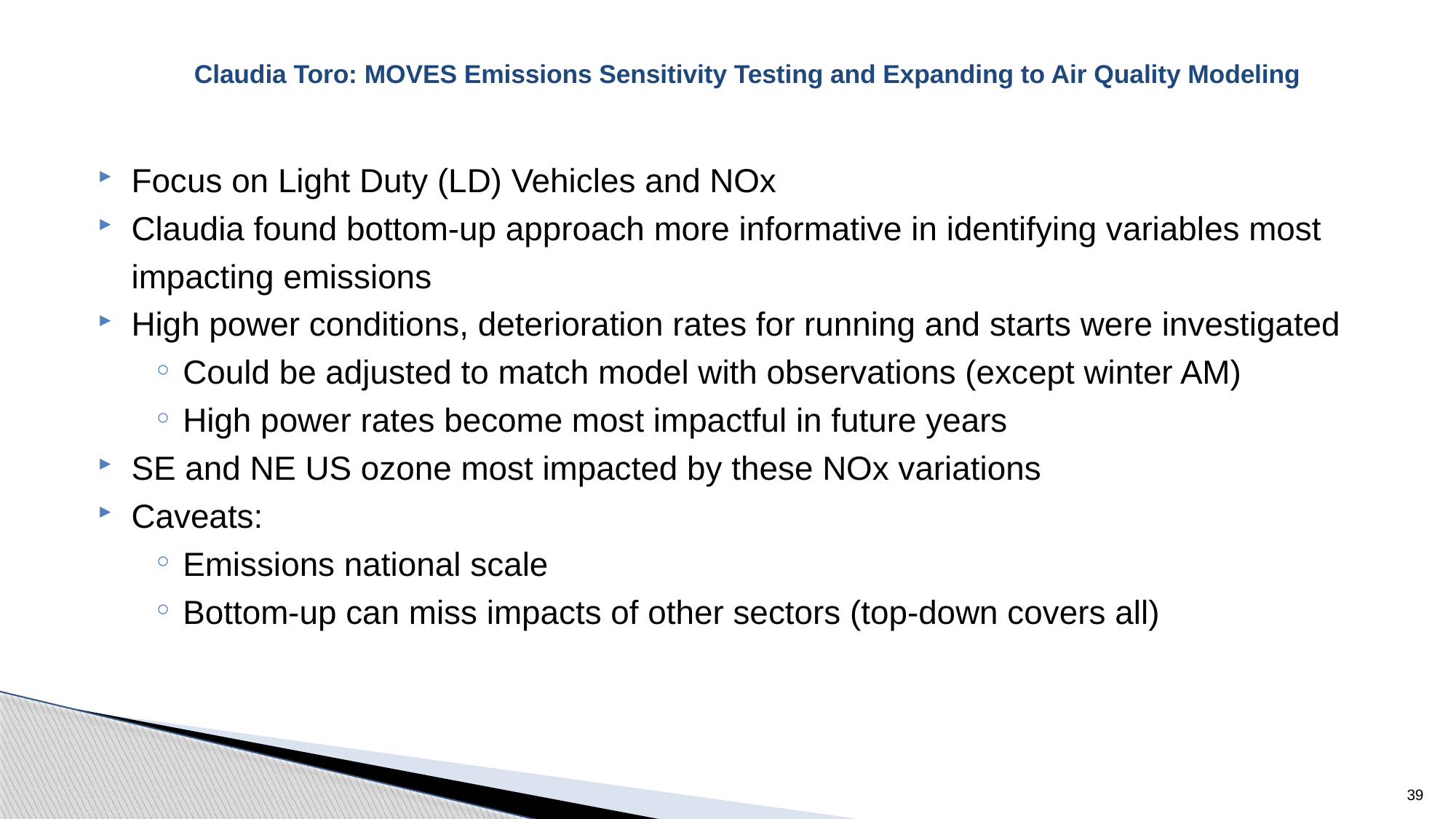

# Claudia Toro: MOVES Emissions Sensitivity Testing and Expanding to Air Quality Modeling
Focus on Light Duty (LD) Vehicles and NOx
Claudia found bottom-up approach more informative in identifying variables most impacting emissions
High power conditions, deterioration rates for running and starts were investigated
Could be adjusted to match model with observations (except winter AM)
High power rates become most impactful in future years
SE and NE US ozone most impacted by these NOx variations
Caveats:
Emissions national scale
Bottom-up can miss impacts of other sectors (top-down covers all)

39